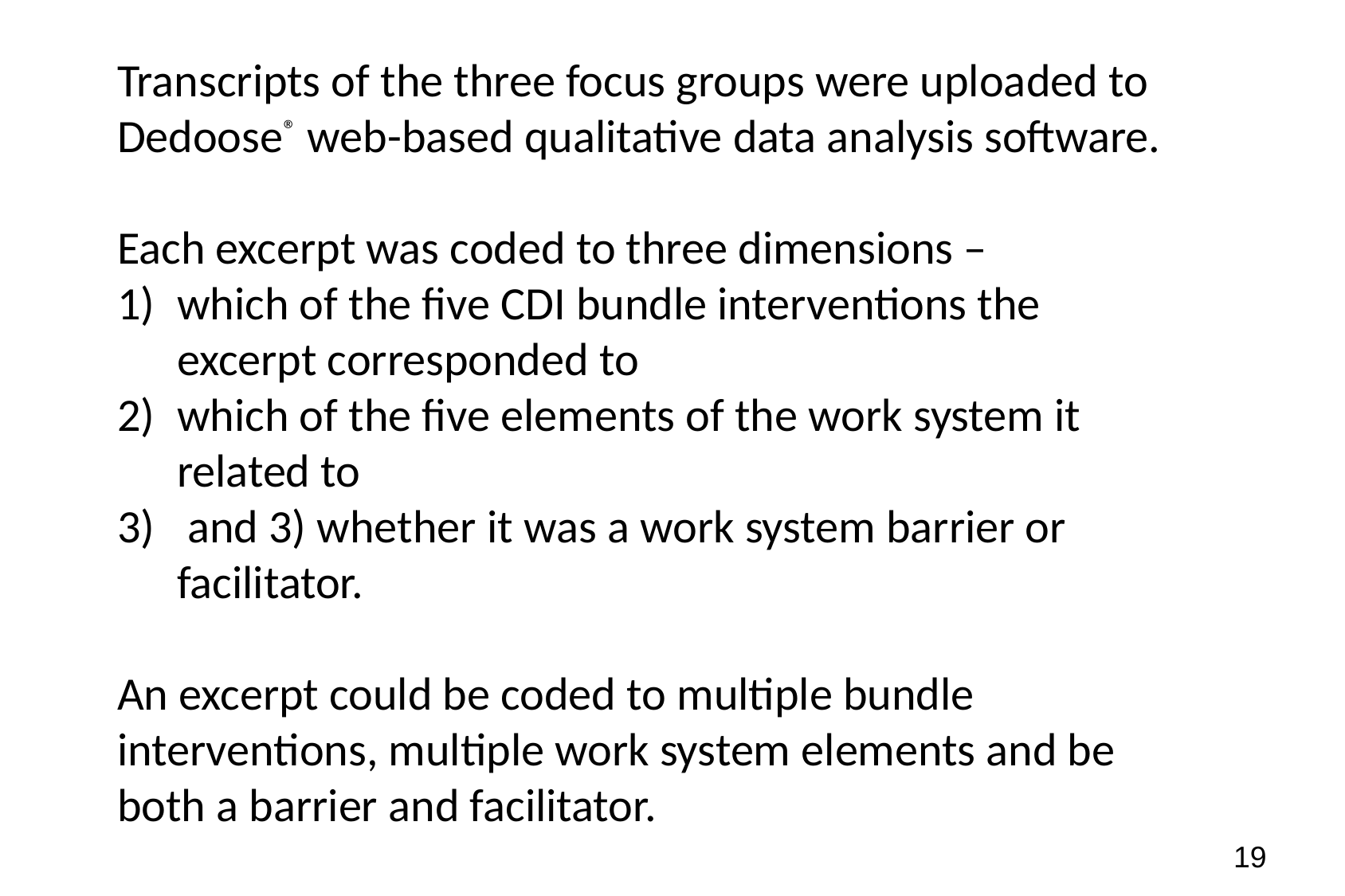

Transcripts of the three focus groups were uploaded to Dedoose® web-based qualitative data analysis software.

Each excerpt was coded to three dimensions –
which of the five CDI bundle interventions the excerpt corresponded to
which of the five elements of the work system it related to
 and 3) whether it was a work system barrier or facilitator.

An excerpt could be coded to multiple bundle interventions, multiple work system elements and be both a barrier and facilitator.
19